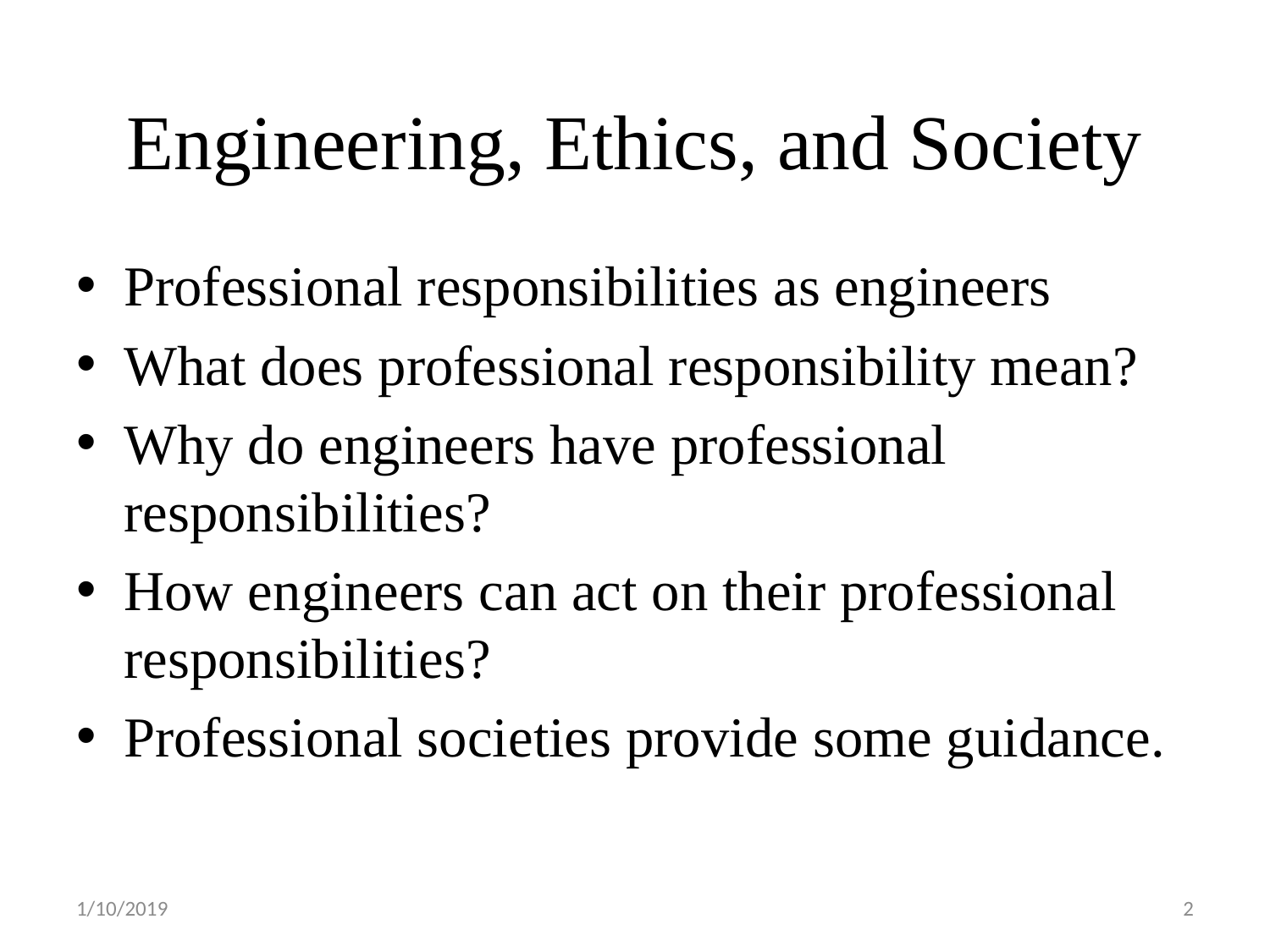

# Engineering, Ethics, and Society
Professional responsibilities as engineers
What does professional responsibility mean?
Why do engineers have professional responsibilities?
How engineers can act on their professional responsibilities?
Professional societies provide some guidance.
1/10/2019
2